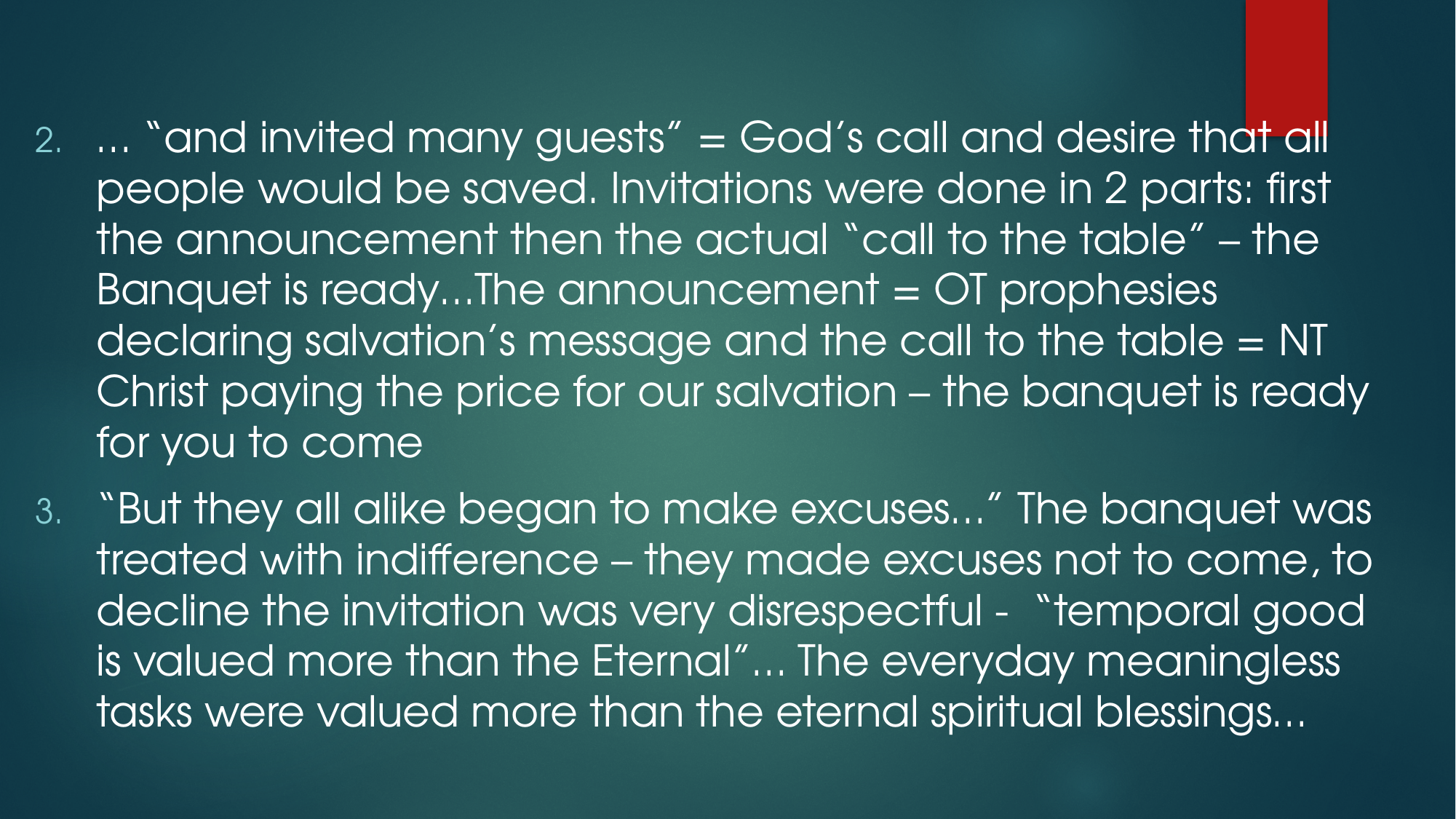

… “and invited many guests” = God’s call and desire that all people would be saved. Invitations were done in 2 parts: first the announcement then the actual “call to the table” – the Banquet is ready…The announcement = OT prophesies declaring salvation’s message and the call to the table = NT Christ paying the price for our salvation – the banquet is ready for you to come
“But they all alike began to make excuses…” The banquet was treated with indifference – they made excuses not to come, to decline the invitation was very disrespectful -  “temporal good is valued more than the Eternal”… The everyday meaningless tasks were valued more than the eternal spiritual blessings…